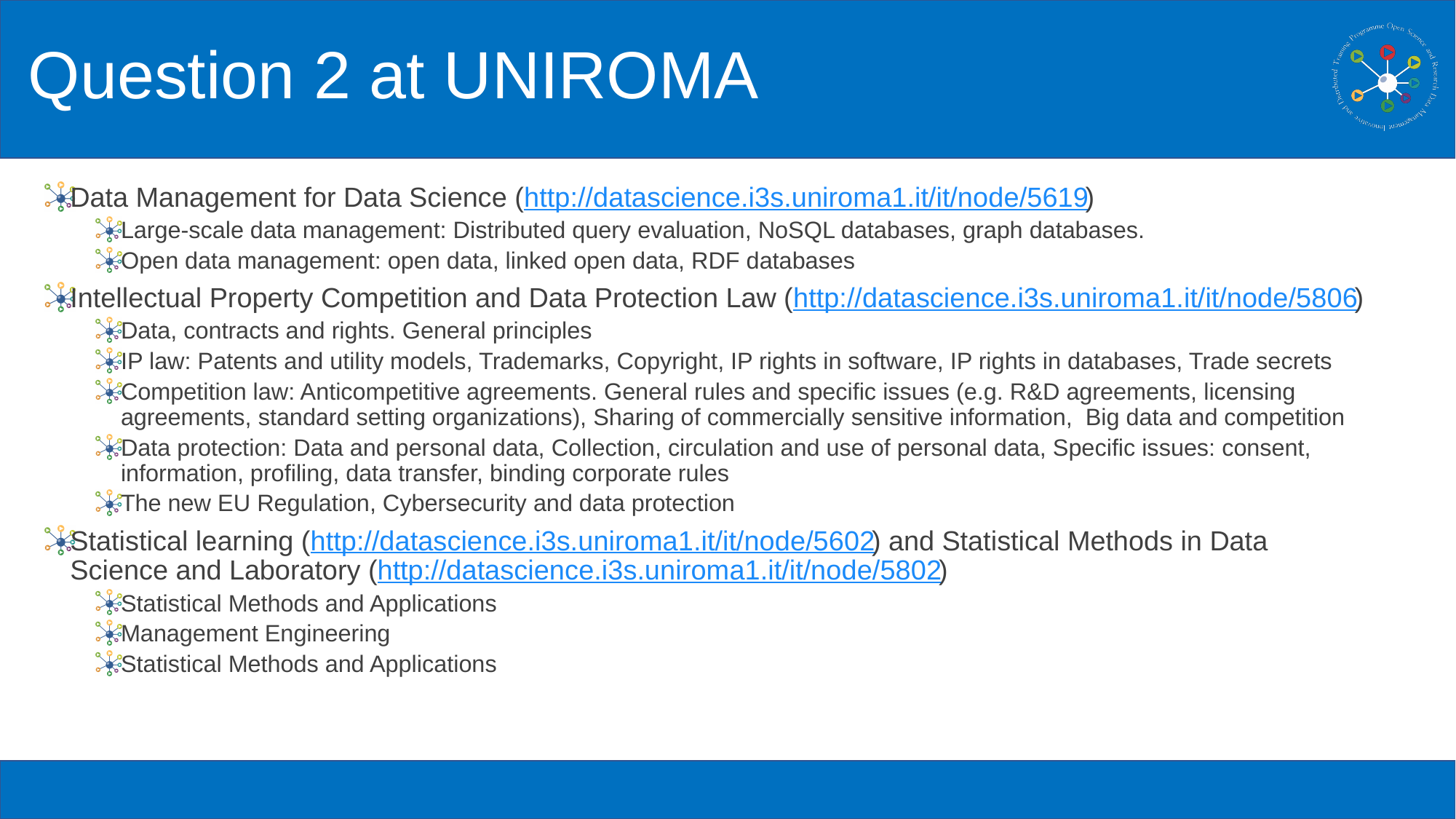

# Question 2 at UNIROMA
Data Management for Data Science (http://datascience.i3s.uniroma1.it/it/node/5619)
Large-scale data management: Distributed query evaluation, NoSQL databases, graph databases.
Open data management: open data, linked open data, RDF databases
Intellectual Property Competition and Data Protection Law (http://datascience.i3s.uniroma1.it/it/node/5806)
Data, contracts and rights. General principles
IP law: Patents and utility models, Trademarks, Copyright, IP rights in software, IP rights in databases, Trade secrets
Competition law: Anticompetitive agreements. General rules and specific issues (e.g. R&D agreements, licensing agreements, standard setting organizations), Sharing of commercially sensitive information,  Big data and competition
Data protection: Data and personal data, Collection, circulation and use of personal data, Specific issues: consent, information, profiling, data transfer, binding corporate rules
The new EU Regulation, Cybersecurity and data protection
Statistical learning (http://datascience.i3s.uniroma1.it/it/node/5602) and Statistical Methods in Data Science and Laboratory (http://datascience.i3s.uniroma1.it/it/node/5802)
Statistical Methods and Applications
Management Engineering
Statistical Methods and Applications